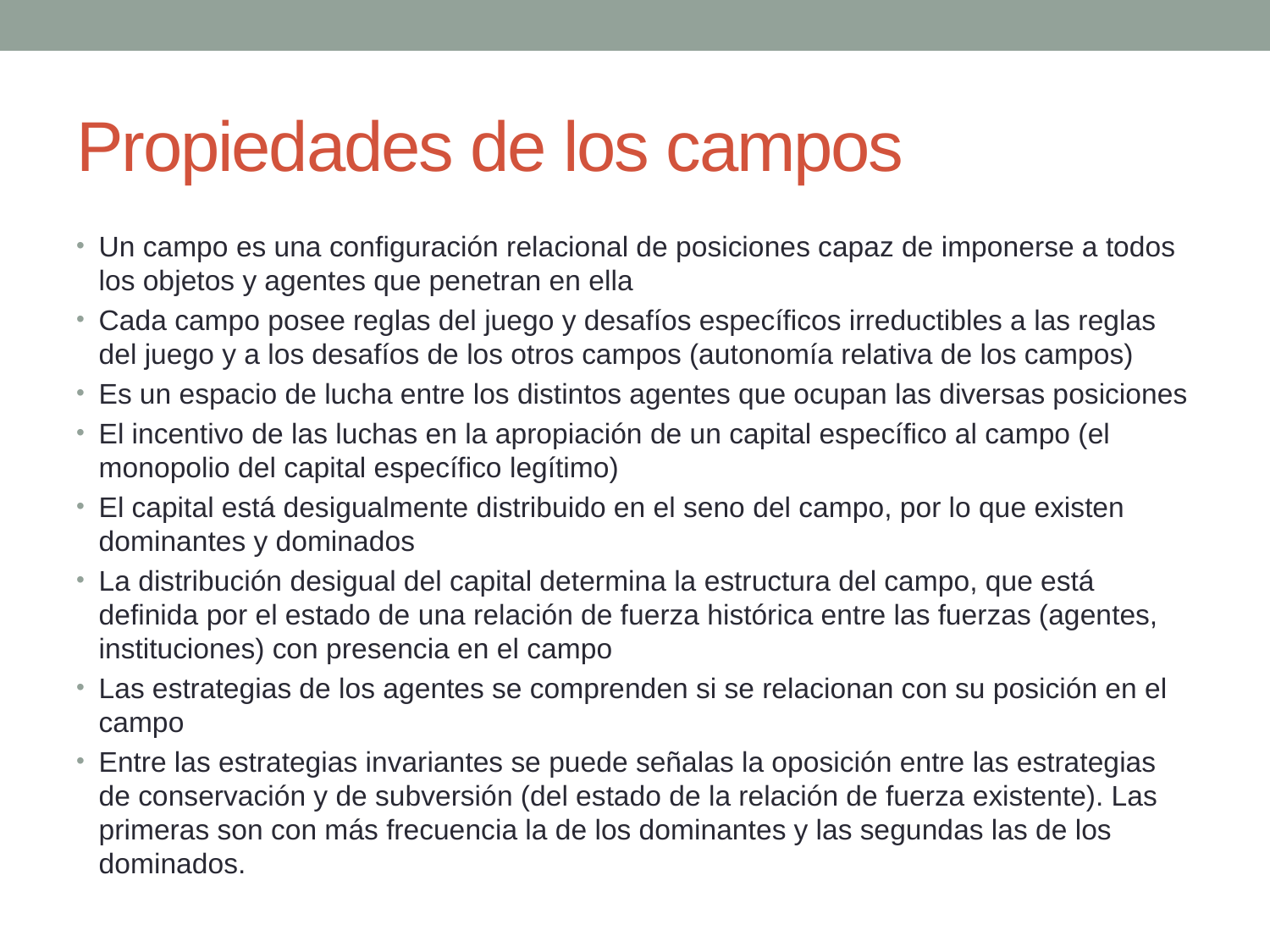

# Propiedades de los campos
Un campo es una configuración relacional de posiciones capaz de imponerse a todos los objetos y agentes que penetran en ella
Cada campo posee reglas del juego y desafíos específicos irreductibles a las reglas del juego y a los desafíos de los otros campos (autonomía relativa de los campos)
Es un espacio de lucha entre los distintos agentes que ocupan las diversas posiciones
El incentivo de las luchas en la apropiación de un capital específico al campo (el monopolio del capital específico legítimo)
El capital está desigualmente distribuido en el seno del campo, por lo que existen dominantes y dominados
La distribución desigual del capital determina la estructura del campo, que está definida por el estado de una relación de fuerza histórica entre las fuerzas (agentes, instituciones) con presencia en el campo
Las estrategias de los agentes se comprenden si se relacionan con su posición en el campo
Entre las estrategias invariantes se puede señalas la oposición entre las estrategias de conservación y de subversión (del estado de la relación de fuerza existente). Las primeras son con más frecuencia la de los dominantes y las segundas las de los dominados.